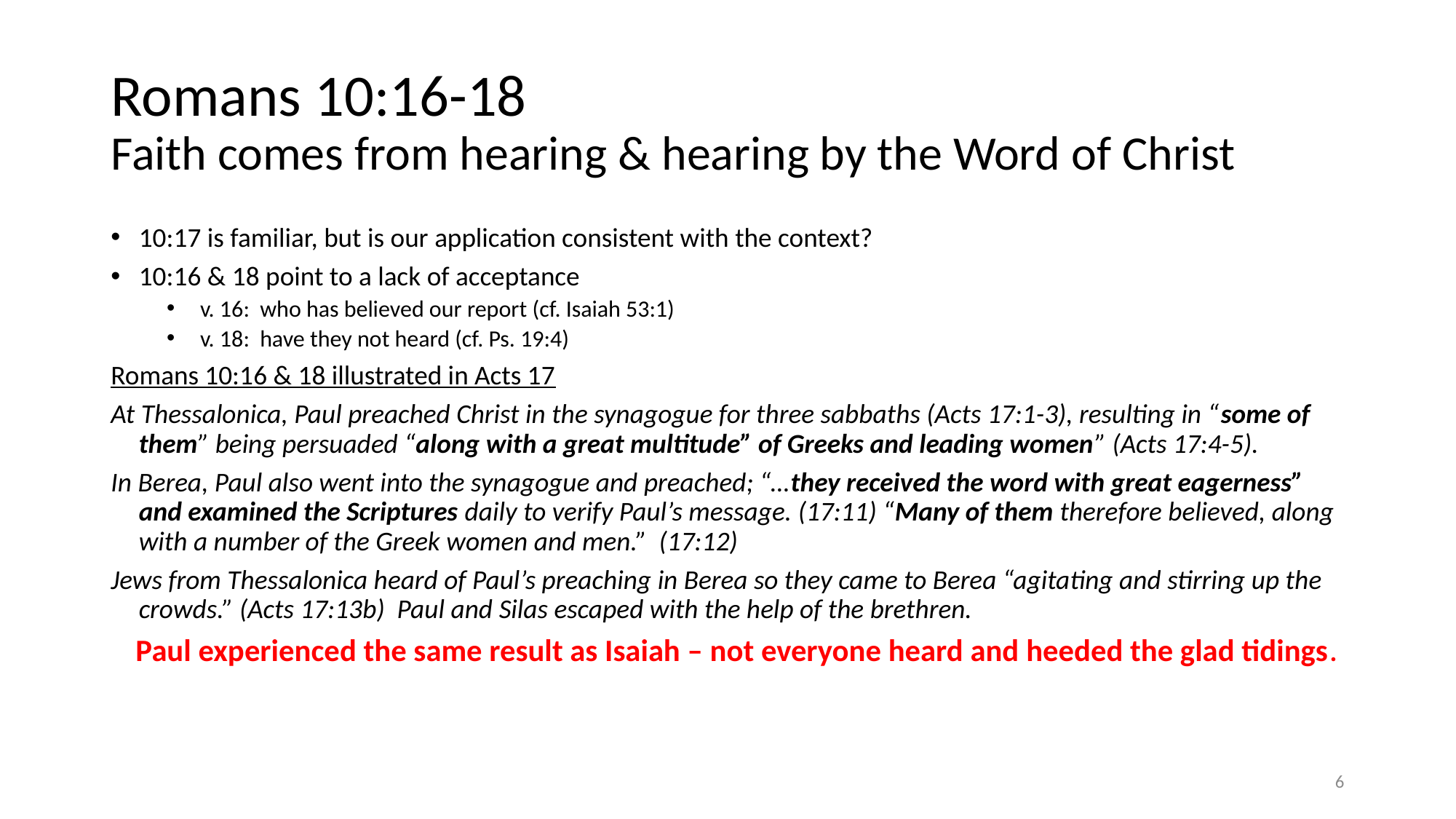

# Romans 10:16-18 Faith comes from hearing & hearing by the Word of Christ
10:17 is familiar, but is our application consistent with the context?
10:16 & 18 point to a lack of acceptance
 v. 16:  who has believed our report (cf. Isaiah 53:1)
 v. 18:  have they not heard (cf. Ps. 19:4)
Romans 10:16 & 18 illustrated in Acts 17
At Thessalonica, Paul preached Christ in the synagogue for three sabbaths (Acts 17:1-3), resulting in “some of them” being persuaded “along with a great multitude” of Greeks and leading women” (Acts 17:4-5).
In Berea, Paul also went into the synagogue and preached; “…they received the word with great eagerness” and examined the Scriptures daily to verify Paul’s message. (17:11) “Many of them therefore believed, along with a number of the Greek women and men.”  (17:12)
Jews from Thessalonica heard of Paul’s preaching in Berea so they came to Berea “agitating and stirring up the crowds.” (Acts 17:13b)  Paul and Silas escaped with the help of the brethren.
    Paul experienced the same result as Isaiah – not everyone heard and heeded the glad tidings.

6